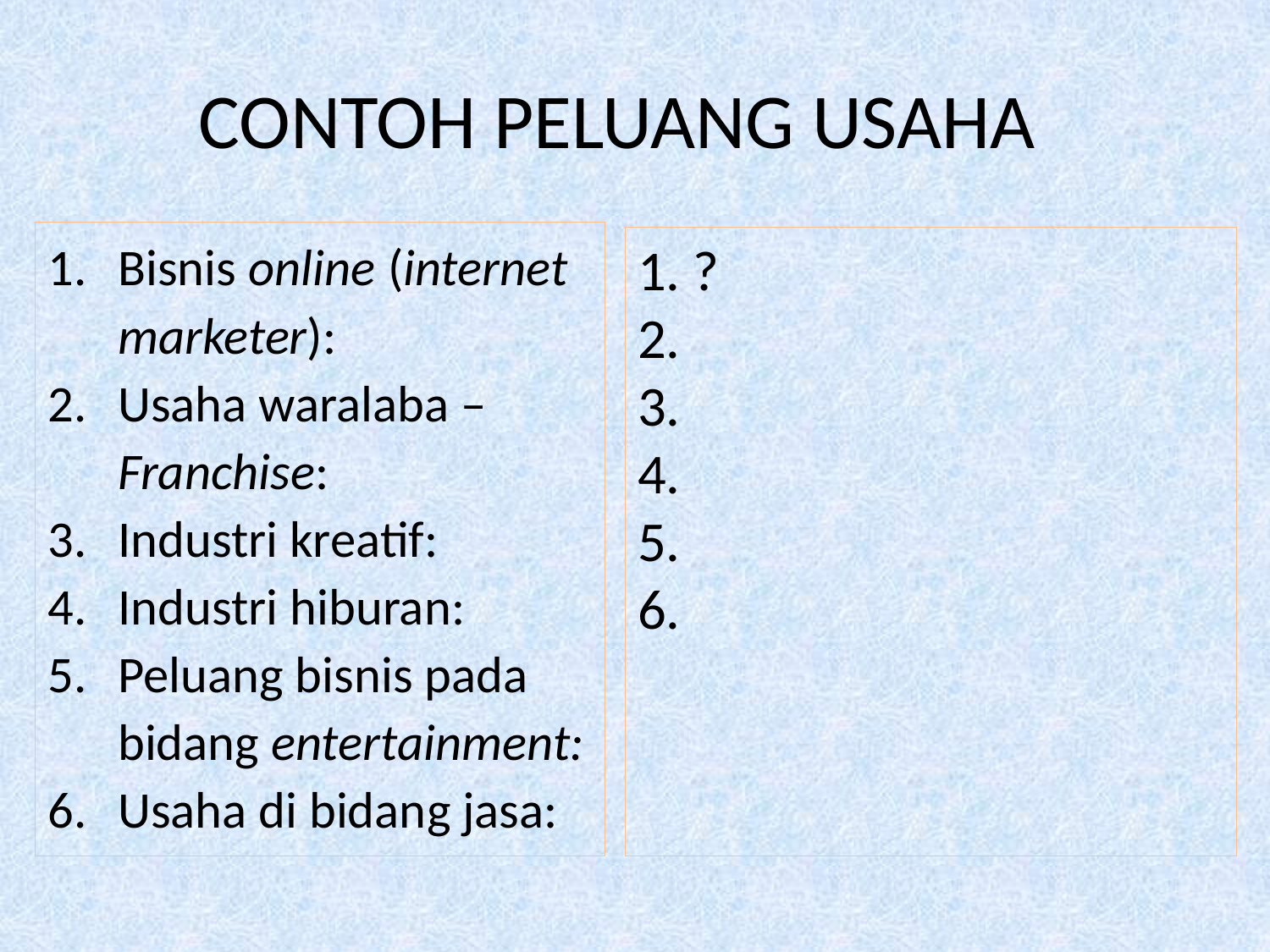

# CONTOH PELUANG USAHA
Bisnis online (internet marketer):
Usaha waralaba – Franchise:
Industri kreatif:
Industri hiburan:
Peluang bisnis pada bidang entertainment:
Usaha di bidang jasa:

1. ?
2.
3.
4.
5.
6.